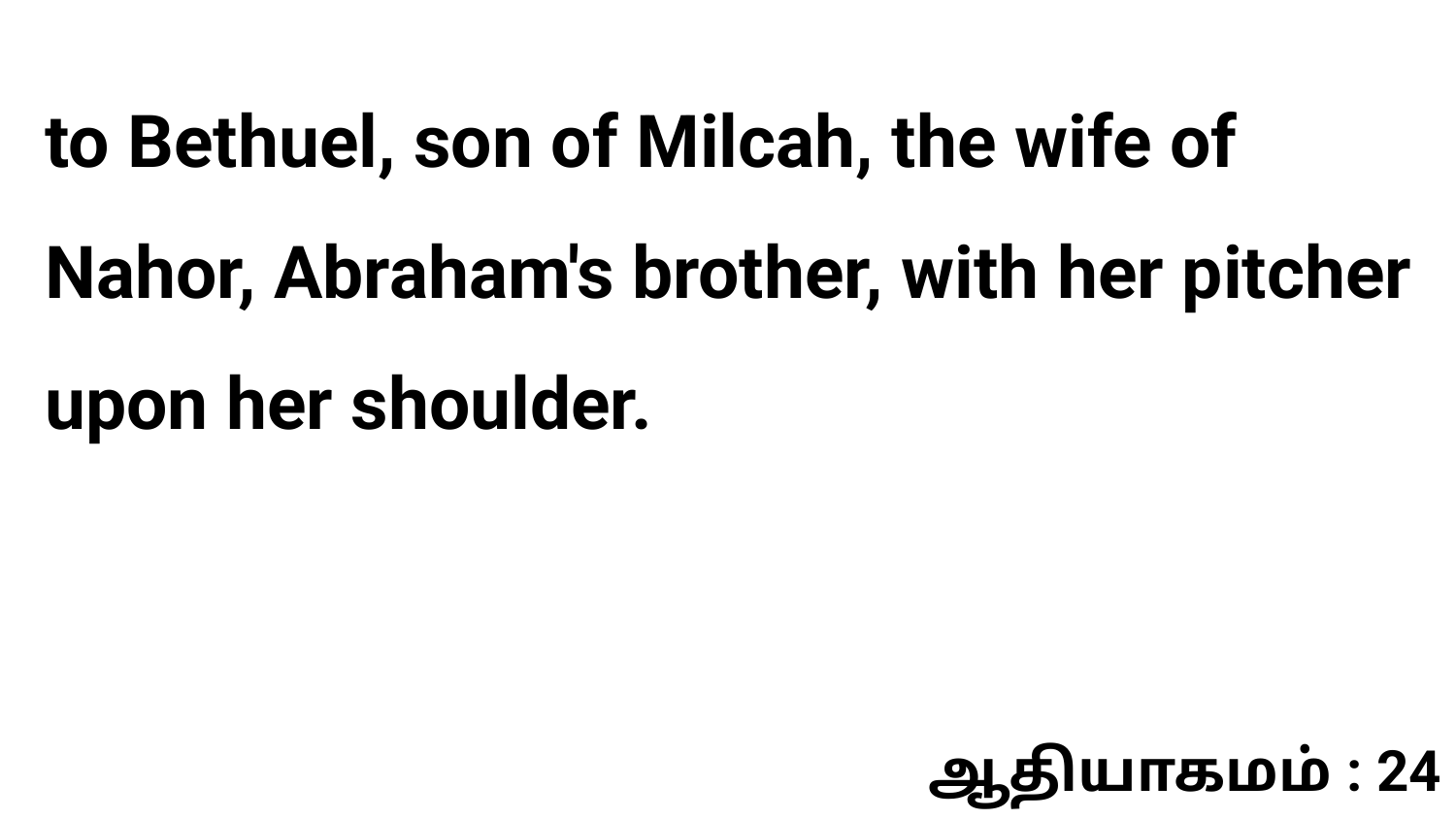

to Bethuel, son of Milcah, the wife of Nahor, Abraham's brother, with her pitcher upon her shoulder.
ஆதியாகமம் : 24